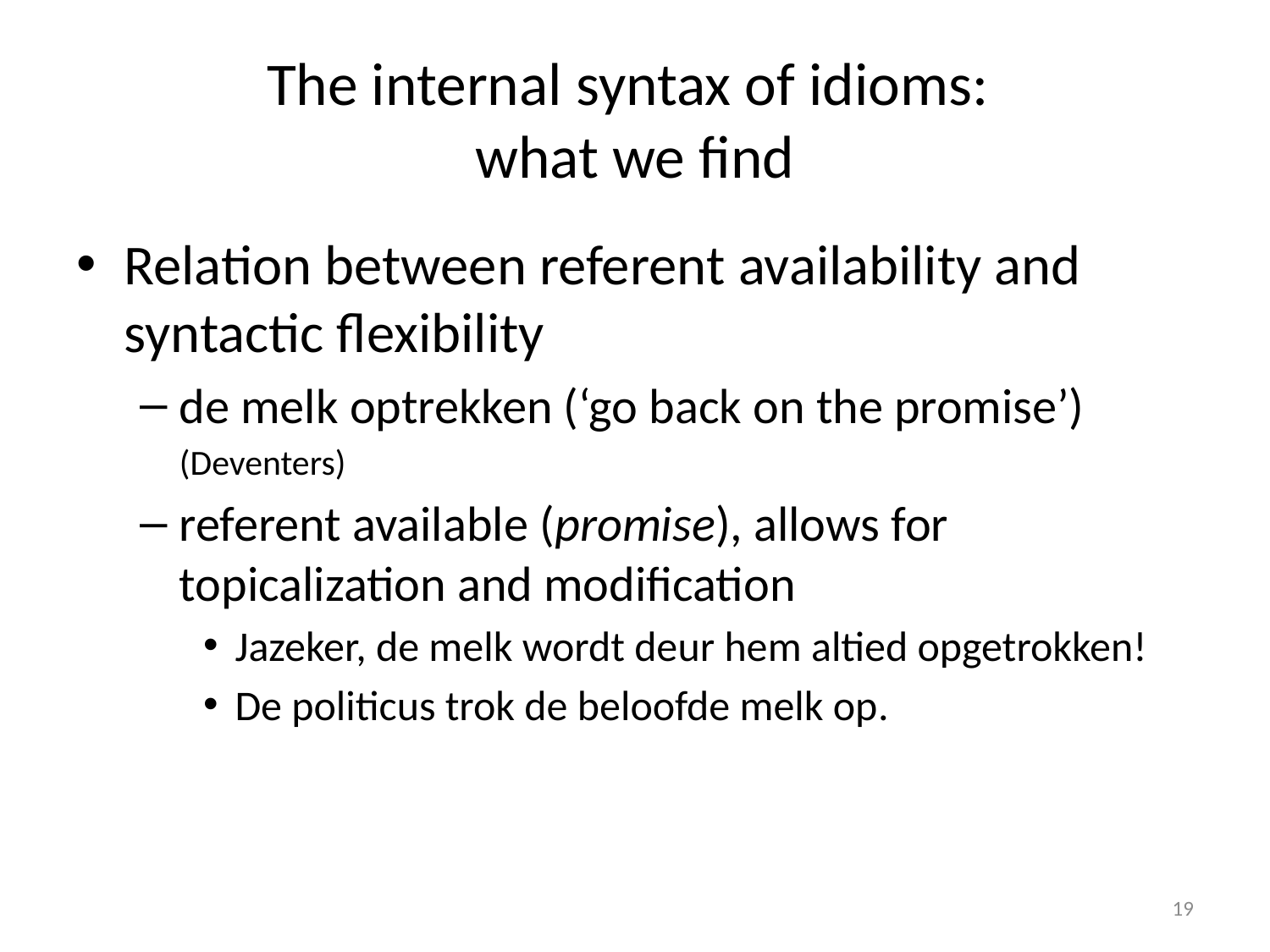

# The internal syntax of idioms: what we find
Relation between referent availability and syntactic flexibility
de melk optrekken (‘go back on the promise’)
	(Deventers)
referent available (promise), allows for topicalization and modification
Jazeker, de melk wordt deur hem altied opgetrokken!
De politicus trok de beloofde melk op.

19